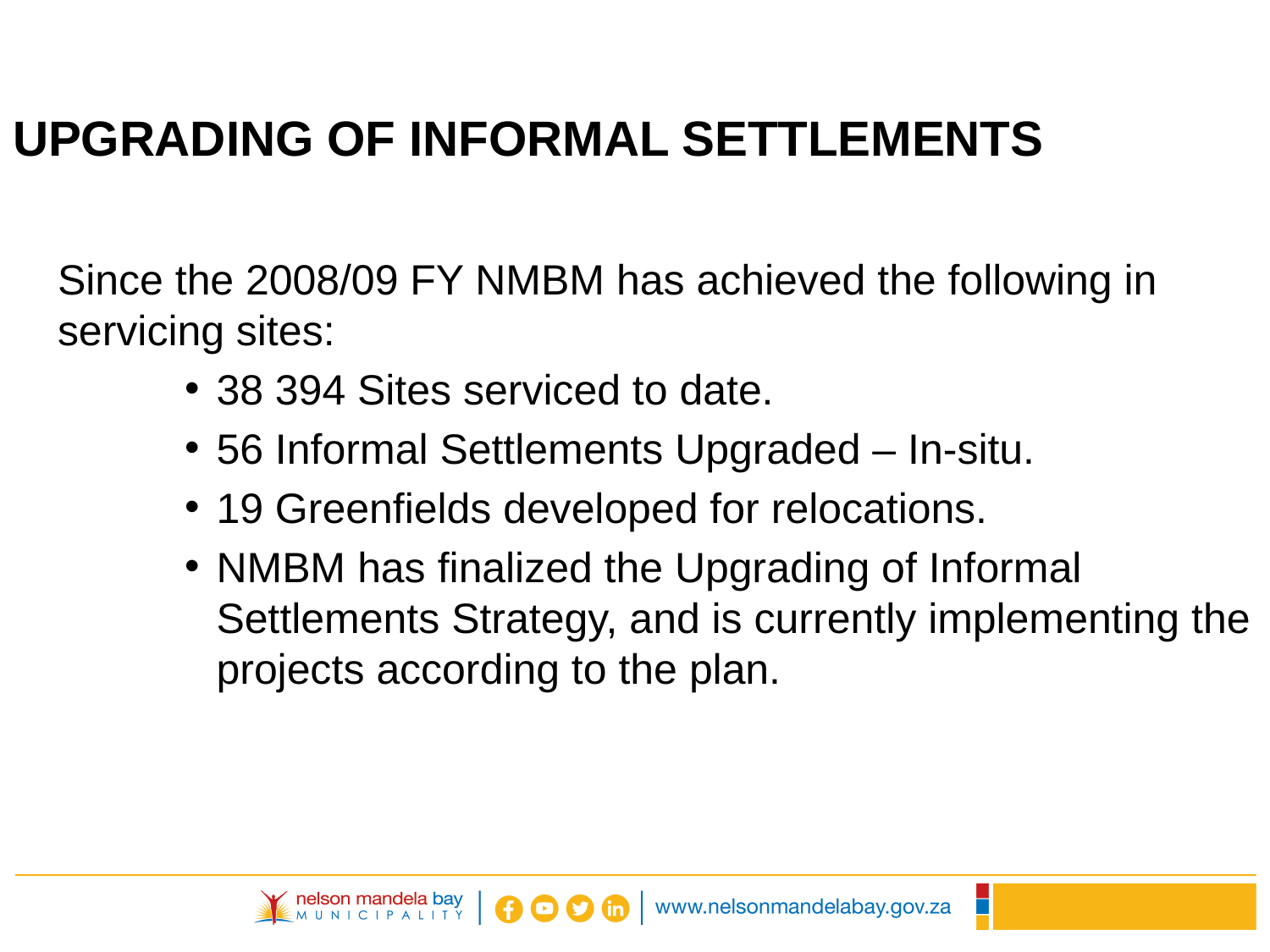

UPGRADING OF INFORMAL SETTLEMENTS
Since the 2008/09 FY NMBM has achieved the following in servicing sites:
38 394 Sites serviced to date.
56 Informal Settlements Upgraded – In-situ.
19 Greenfields developed for relocations.
NMBM has finalized the Upgrading of Informal Settlements Strategy, and is currently implementing the projects according to the plan.